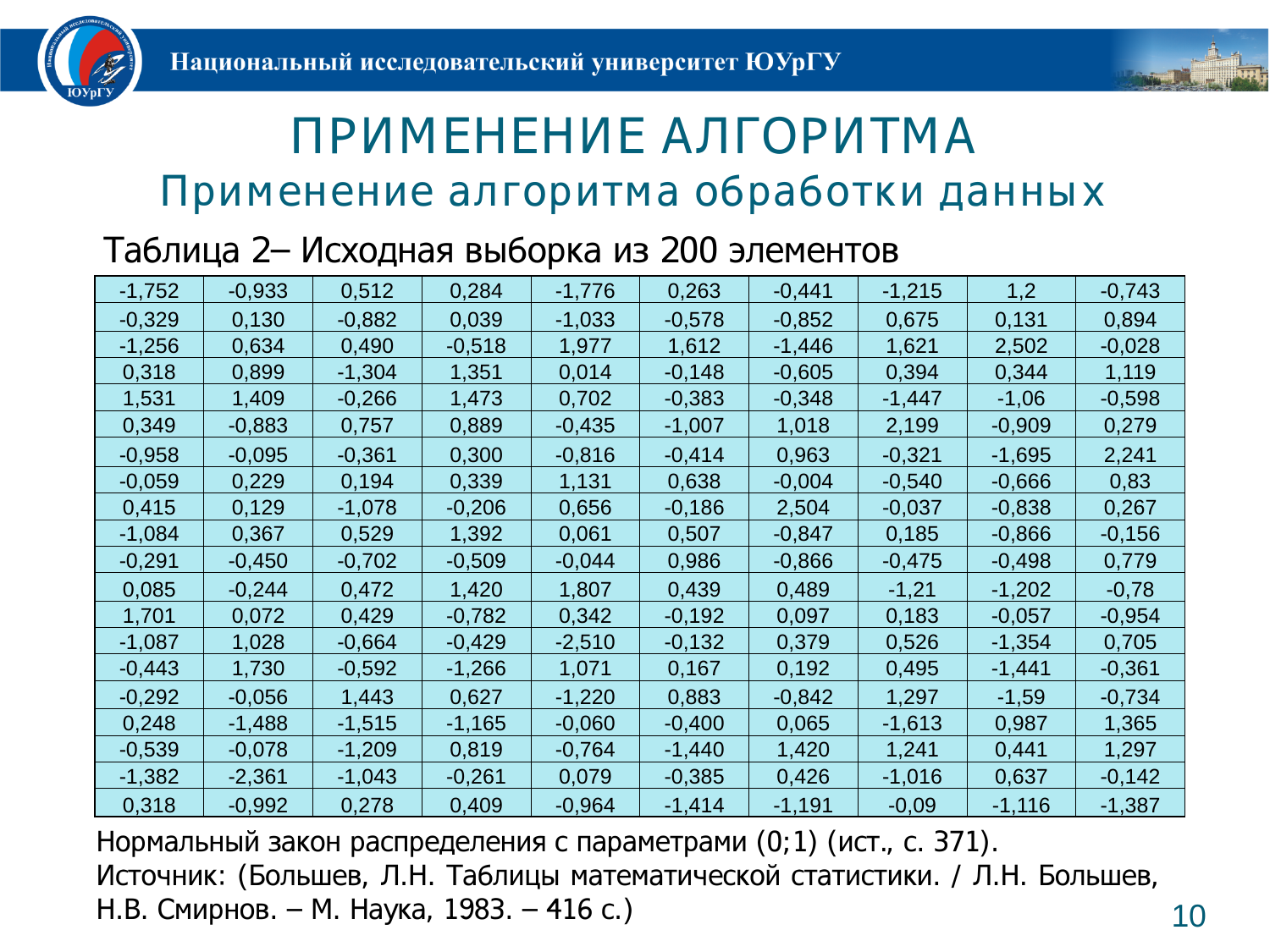

# ПРИМЕНЕНИЕ АЛГОРИТМА Применение алгоритма обработки данных
Таблица 2– Исходная выборка из 200 элементов

| -1,752 | -0,933 | 0,512 | 0,284 | -1,776 | 0,263 | -0,441 | -1,215 | 1,2 | -0,743 |
| --- | --- | --- | --- | --- | --- | --- | --- | --- | --- |
| -0,329 | 0,130 | -0,882 | 0,039 | -1,033 | -0,578 | -0,852 | 0,675 | 0,131 | 0,894 |
| -1,256 | 0,634 | 0,490 | -0,518 | 1,977 | 1,612 | -1,446 | 1,621 | 2,502 | -0,028 |
| 0,318 | 0,899 | -1,304 | 1,351 | 0,014 | -0,148 | -0,605 | 0,394 | 0,344 | 1,119 |
| 1,531 | 1,409 | -0,266 | 1,473 | 0,702 | -0,383 | -0,348 | -1,447 | -1,06 | -0,598 |
| 0,349 | -0,883 | 0,757 | 0,889 | -0,435 | -1,007 | 1,018 | 2,199 | -0,909 | 0,279 |
| -0,958 | -0,095 | -0,361 | 0,300 | -0,816 | -0,414 | 0,963 | -0,321 | -1,695 | 2,241 |
| -0,059 | 0,229 | 0,194 | 0,339 | 1,131 | 0,638 | -0,004 | -0,540 | -0,666 | 0,83 |
| 0,415 | 0,129 | -1,078 | -0,206 | 0,656 | -0,186 | 2,504 | -0,037 | -0,838 | 0,267 |
| -1,084 | 0,367 | 0,529 | 1,392 | 0,061 | 0,507 | -0,847 | 0,185 | -0,866 | -0,156 |
| -0,291 | -0,450 | -0,702 | -0,509 | -0,044 | 0,986 | -0,866 | -0,475 | -0,498 | 0,779 |
| 0,085 | -0,244 | 0,472 | 1,420 | 1,807 | 0,439 | 0,489 | -1,21 | -1,202 | -0,78 |
| 1,701 | 0,072 | 0,429 | -0,782 | 0,342 | -0,192 | 0,097 | 0,183 | -0,057 | -0,954 |
| -1,087 | 1,028 | -0,664 | -0,429 | -2,510 | -0,132 | 0,379 | 0,526 | -1,354 | 0,705 |
| -0,443 | 1,730 | -0,592 | -1,266 | 1,071 | 0,167 | 0,192 | 0,495 | -1,441 | -0,361 |
| -0,292 | -0,056 | 1,443 | 0,627 | -1,220 | 0,883 | -0,842 | 1,297 | -1,59 | -0,734 |
| 0,248 | -1,488 | -1,515 | -1,165 | -0,060 | -0,400 | 0,065 | -1,613 | 0,987 | 1,365 |
| -0,539 | -0,078 | -1,209 | 0,819 | -0,764 | -1,440 | 1,420 | 1,241 | 0,441 | 1,297 |
| -1,382 | -2,361 | -1,043 | -0,261 | 0,079 | -0,385 | 0,426 | -1,016 | 0,637 | -0,142 |
| 0,318 | -0,992 | 0,278 | 0,409 | -0,964 | -1,414 | -1,191 | -0,09 | -1,116 | -1,387 |
Нормальный закон распределения с параметрами (0;1) (ист., с. 371).
Источник: (Большев, Л.Н. Таблицы математической статистики. / Л.Н. Большев, Н.В. Смирнов. – М. Наука, 1983. – 416 с.)
10